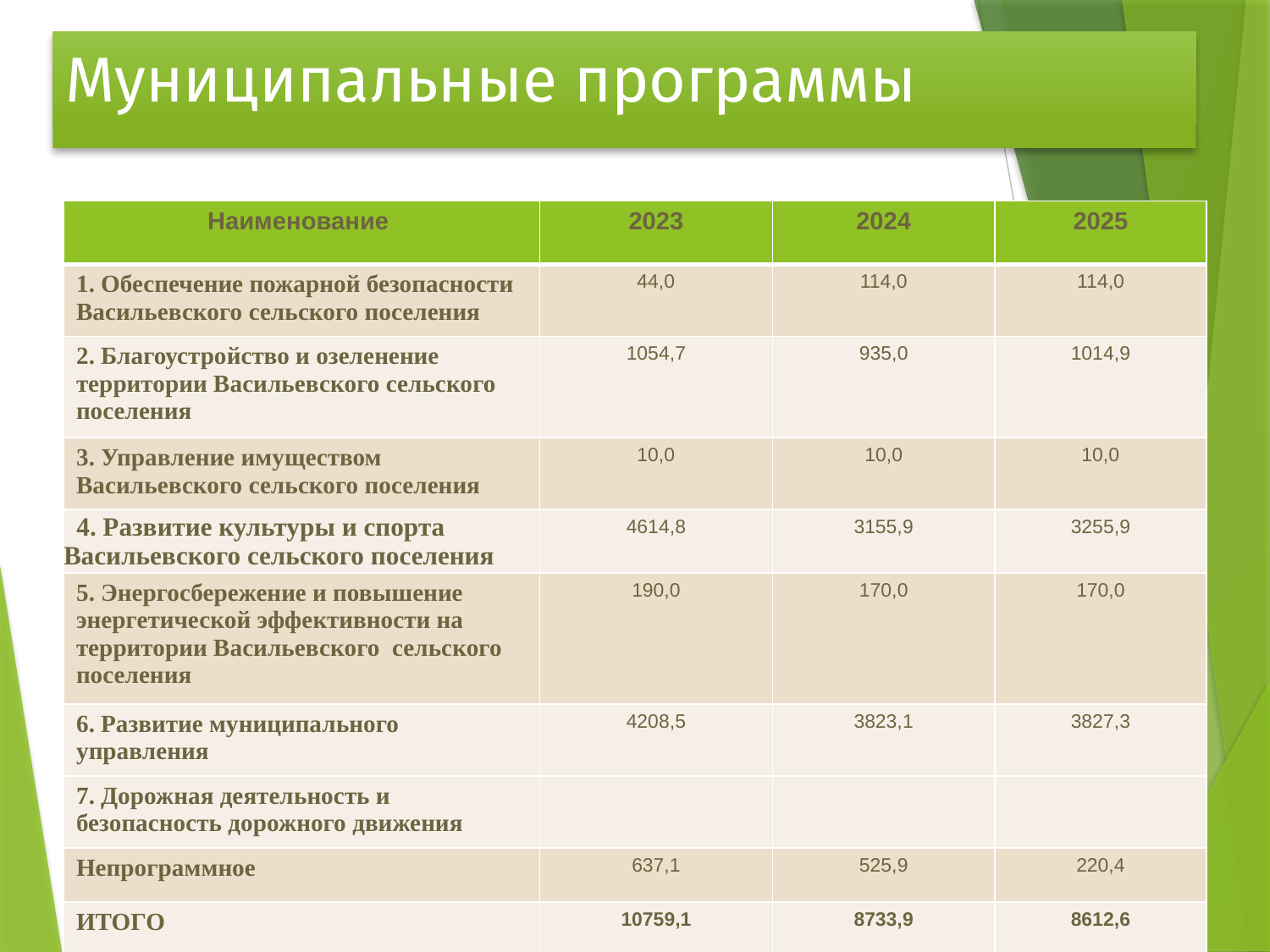

# Муниципальные программы
| Наименование | 2023 | 2024 | 2025 |
| --- | --- | --- | --- |
| 1. Обеспечение пожарной безопасности Васильевского сельского поселения | 44,0 | 114,0 | 114,0 |
| 2. Благоустройство и озеленение территории Васильевского сельского поселения | 1054,7 | 935,0 | 1014,9 |
| 3. Управление имуществом Васильевского сельского поселения | 10,0 | 10,0 | 10,0 |
| 4. Развитие культуры и спорта Васильевского сельского поселения | 4614,8 | 3155,9 | 3255,9 |
| 5. Энергосбережение и повышение энергетической эффективности на территории Васильевского сельского поселения | 190,0 | 170,0 | 170,0 |
| 6. Развитие муниципального управления | 4208,5 | 3823,1 | 3827,3 |
| 7. Дорожная деятельность и безопасность дорожного движения |  |  |  |
| Непрограммное | 637,1 | 525,9 | 220,4 |
| ИТОГО | 10759,1 | 8733,9 | 8612,6 |